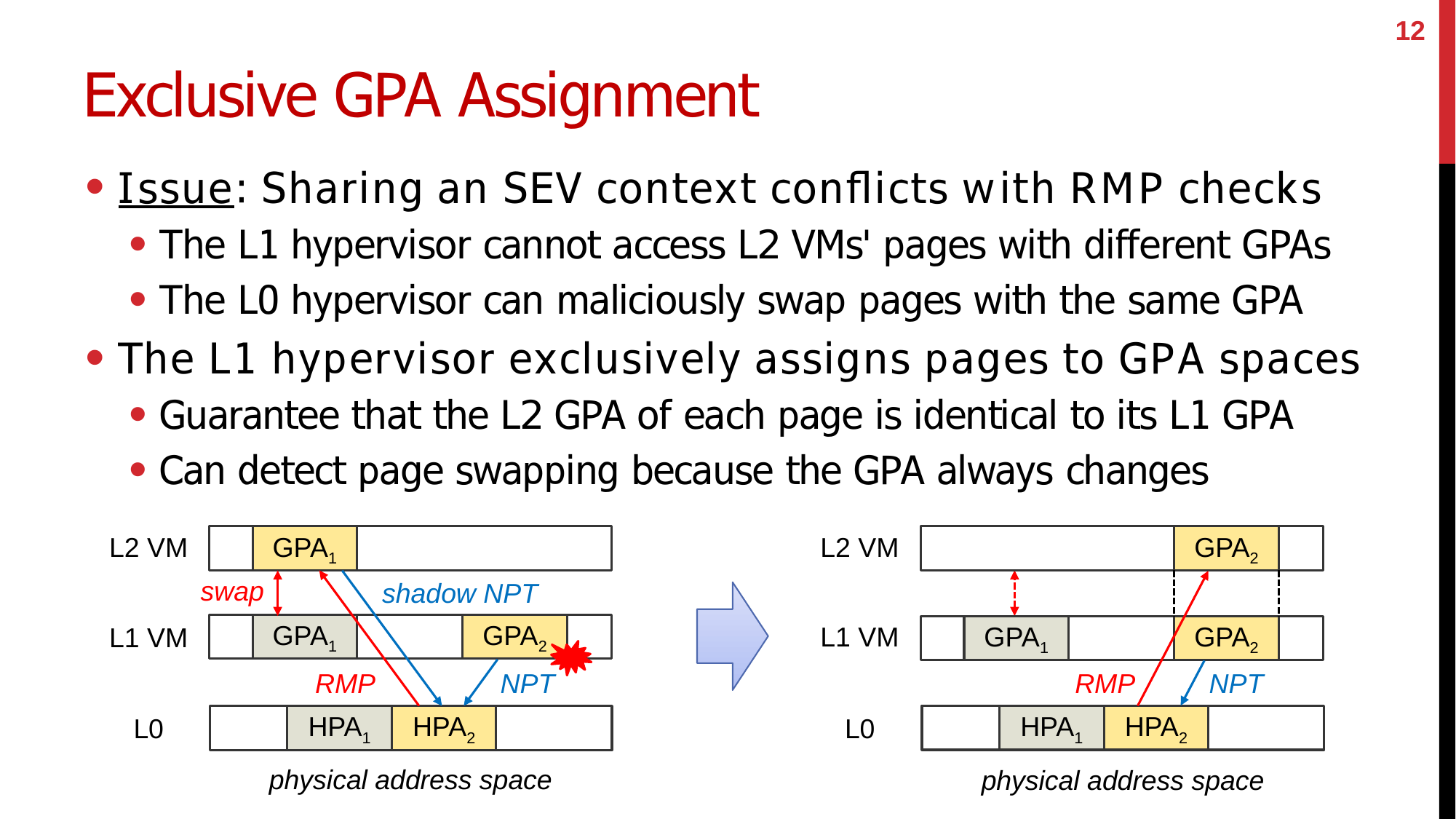

12
# Exclusive GPA Assignment
Issue: Sharing an SEV context conflicts with RMP checks
The L1 hypervisor cannot access L2 VMs' pages with different GPAs
The L0 hypervisor can maliciously swap pages with the same GPA
The L1 hypervisor exclusively assigns pages to GPA spaces
Guarantee that the L2 GPA of each page is identical to its L1 GPA
Can detect page swapping because the GPA always changes
L2 VM

GPA2

L1 VM

GPA1
GPA2
L0

HPA1
HPA2
physical address space
L2 VM

GPA1
swap
RMP
shadow NPT
RMP
NPT
L1 VM

GPA1
GPA2

NPT
L0

HPA1
HPA2
physical address space